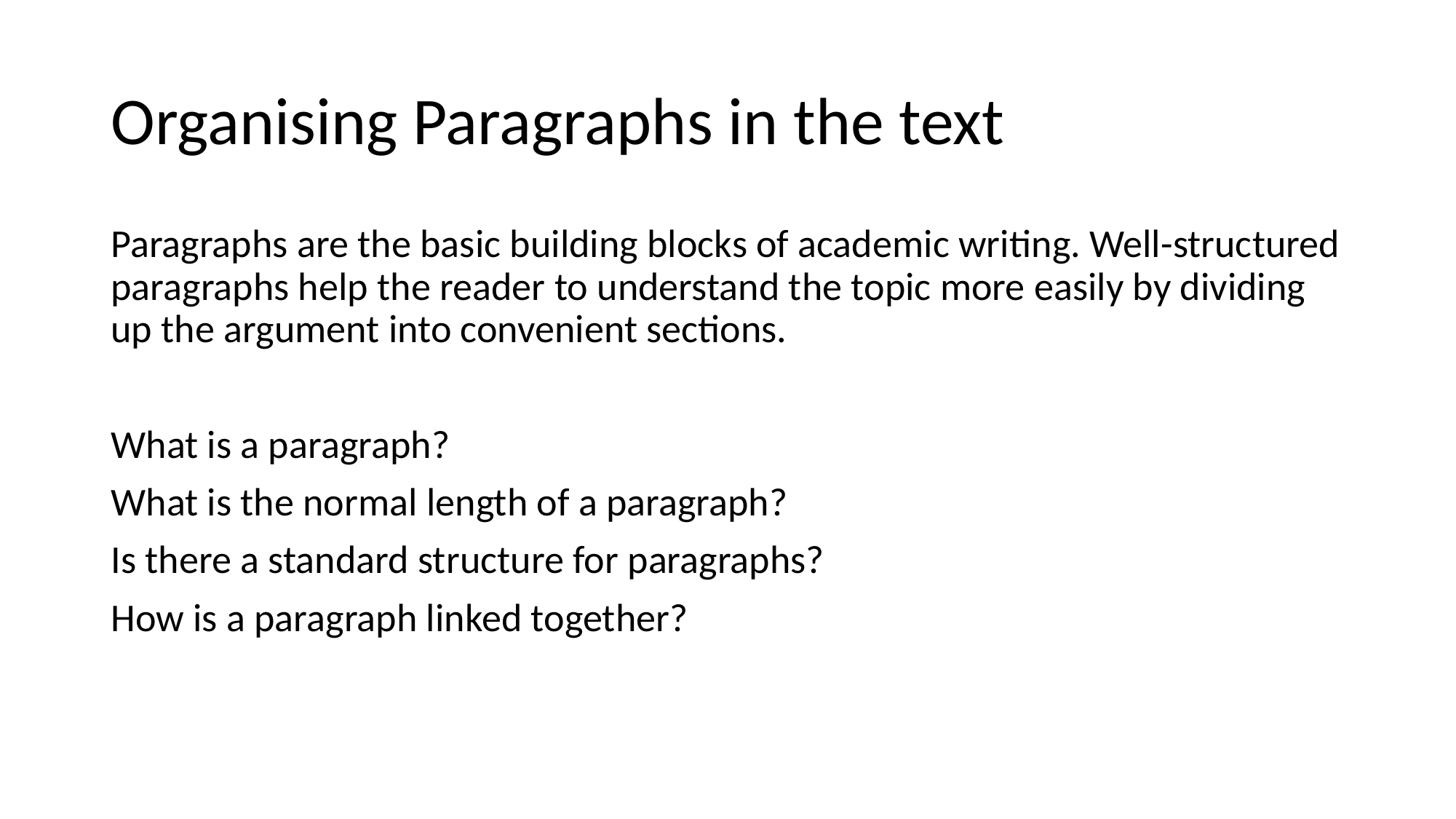

# Organising Paragraphs in the text
Paragraphs are the basic building blocks of academic writing. Well-structured paragraphs help the reader to understand the topic more easily by dividing up the argument into convenient sections.

What is a paragraph?
What is the normal length of a paragraph?
Is there a standard structure for paragraphs?
How is a paragraph linked together?